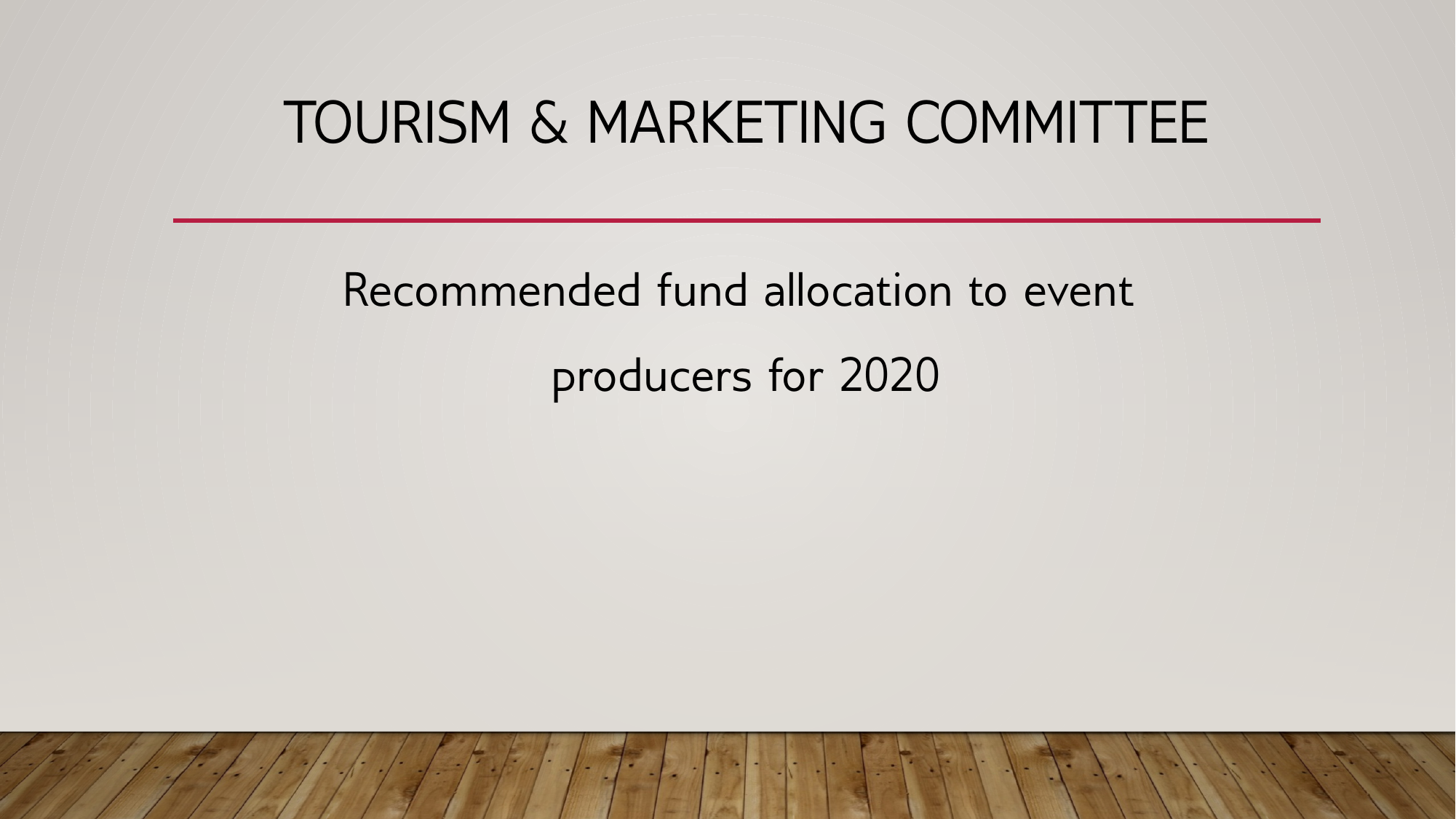

# tourism & marketing committee
Recommended fund allocation to event
producers for 2020